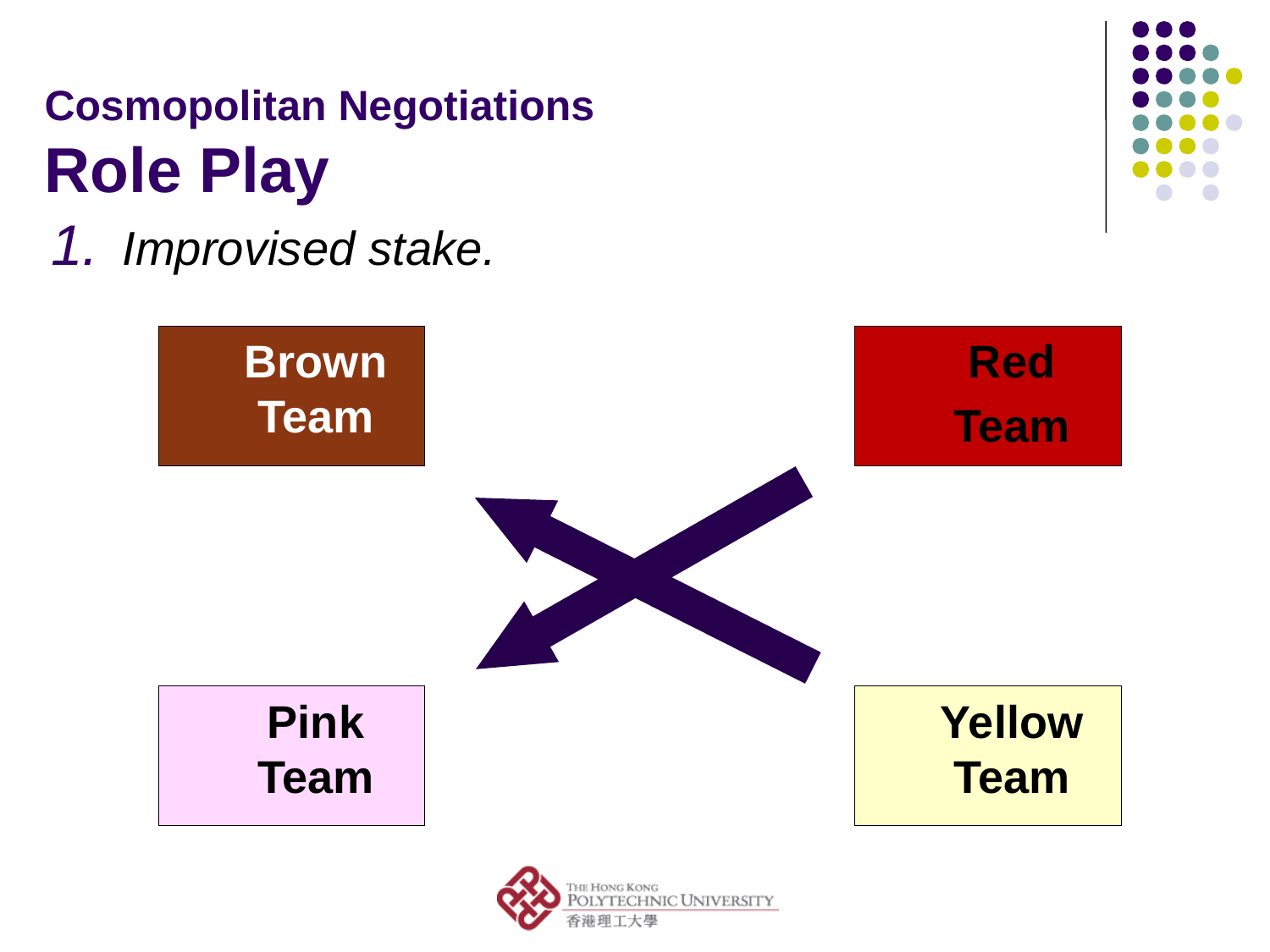

# Cosmopolitan Negotiations Role Play
Improvised stake.
Brown Team
Red
Team

Pink
Team
Yellow Team